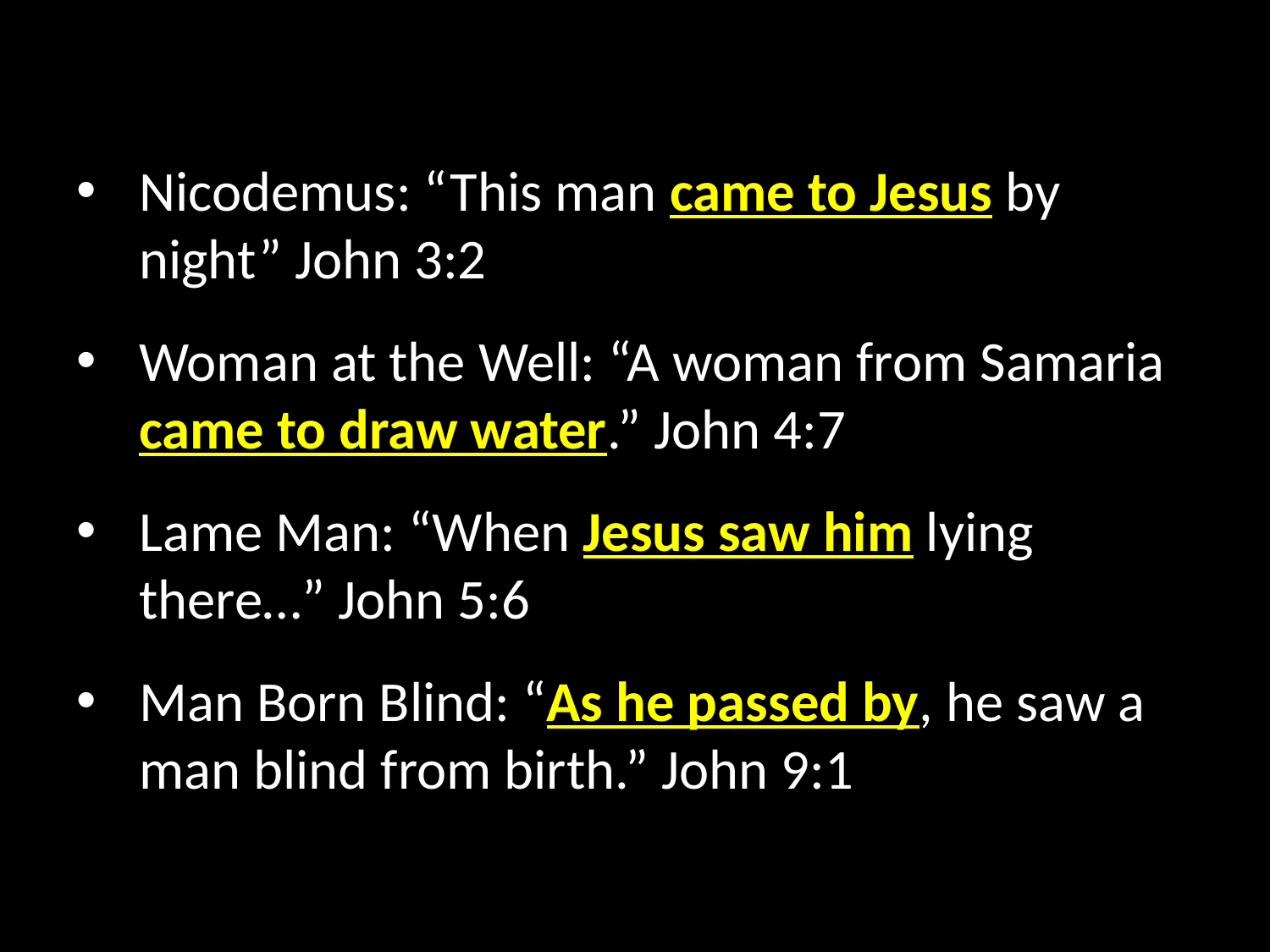

Nicodemus: “This man came to Jesus by night” John 3:2
Woman at the Well: “A woman from Samaria came to draw water.” John 4:7
Lame Man: “When Jesus saw him lying there…” John 5:6
Man Born Blind: “As he passed by, he saw a man blind from birth.” John 9:1